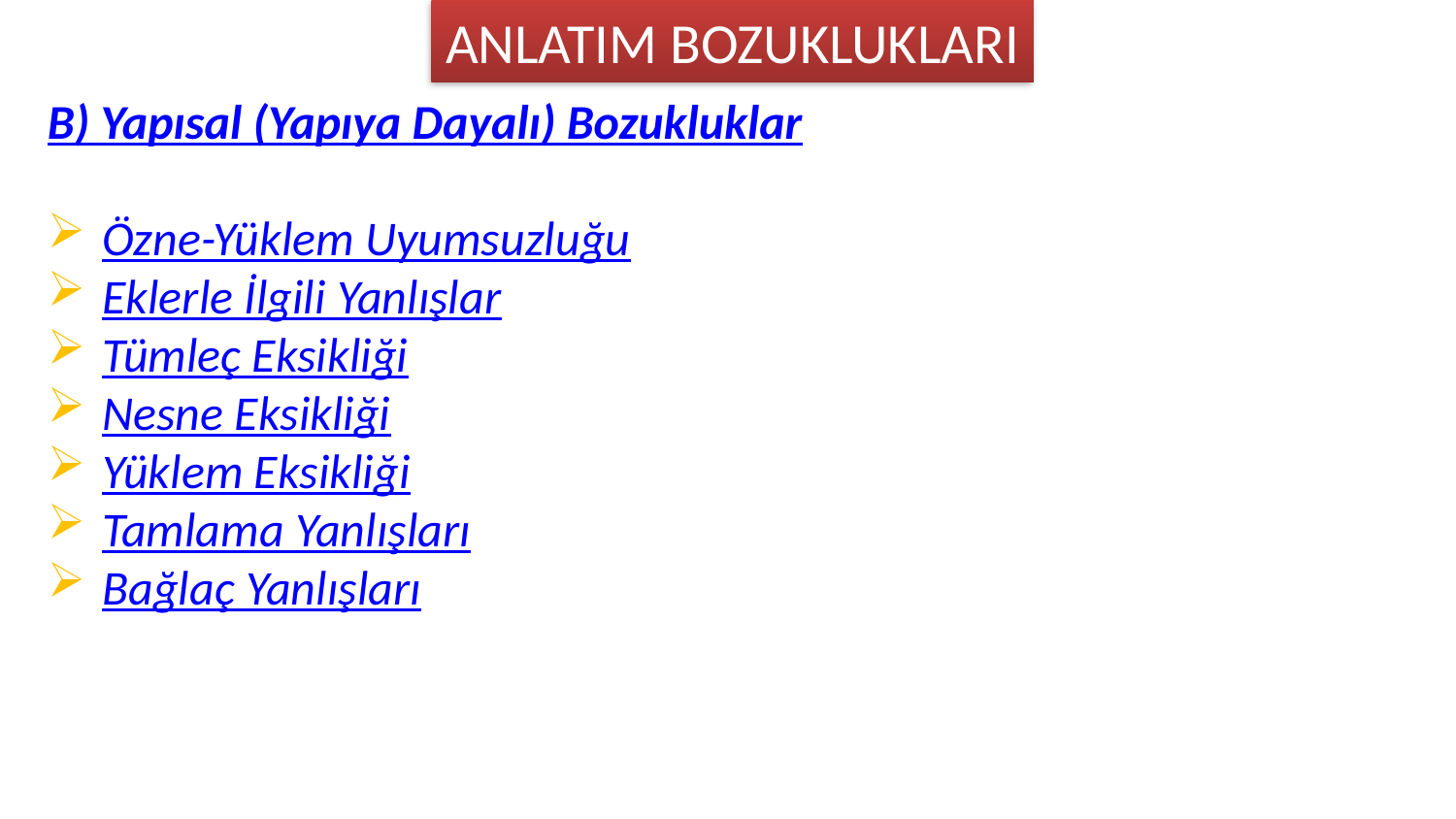

ANLATIM BOZUKLUKLARI
B) Yapısal (Yapıya Dayalı) Bozukluklar

Özne-Yüklem Uyumsuzluğu
Eklerle İlgili Yanlışlar
Tümleç Eksikliği
Nesne Eksikliği
Yüklem Eksikliği
Tamlama Yanlışları
Bağlaç Yanlışları